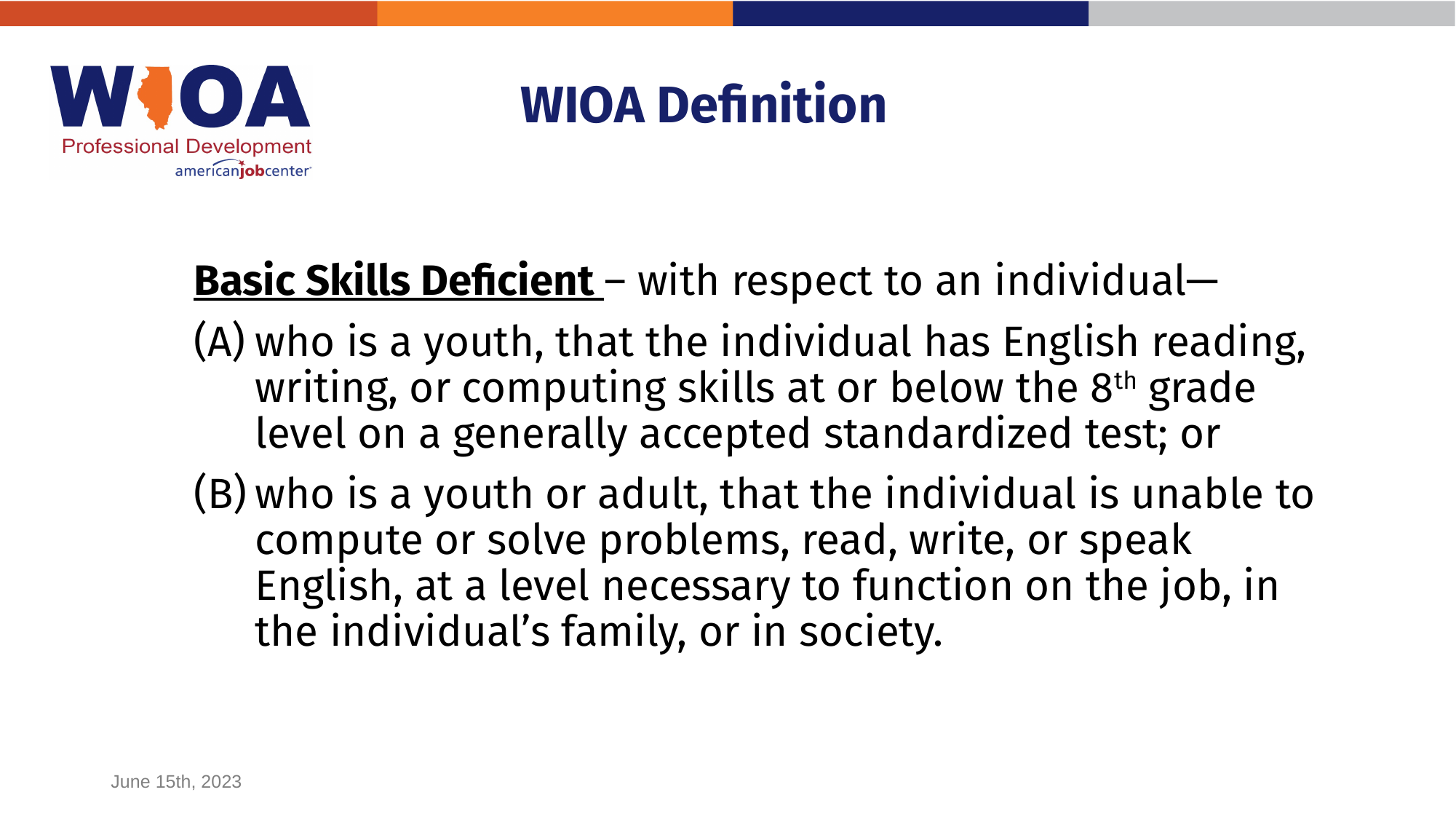

# WIOA Definition
Basic Skills Deficient – with respect to an individual—
who is a youth, that the individual has English reading, writing, or computing skills at or below the 8th grade level on a generally accepted standardized test; or
who is a youth or adult, that the individual is unable to compute or solve problems, read, write, or speak English, at a level necessary to function on the job, in the individual’s family, or in society.

June 15th, 2023